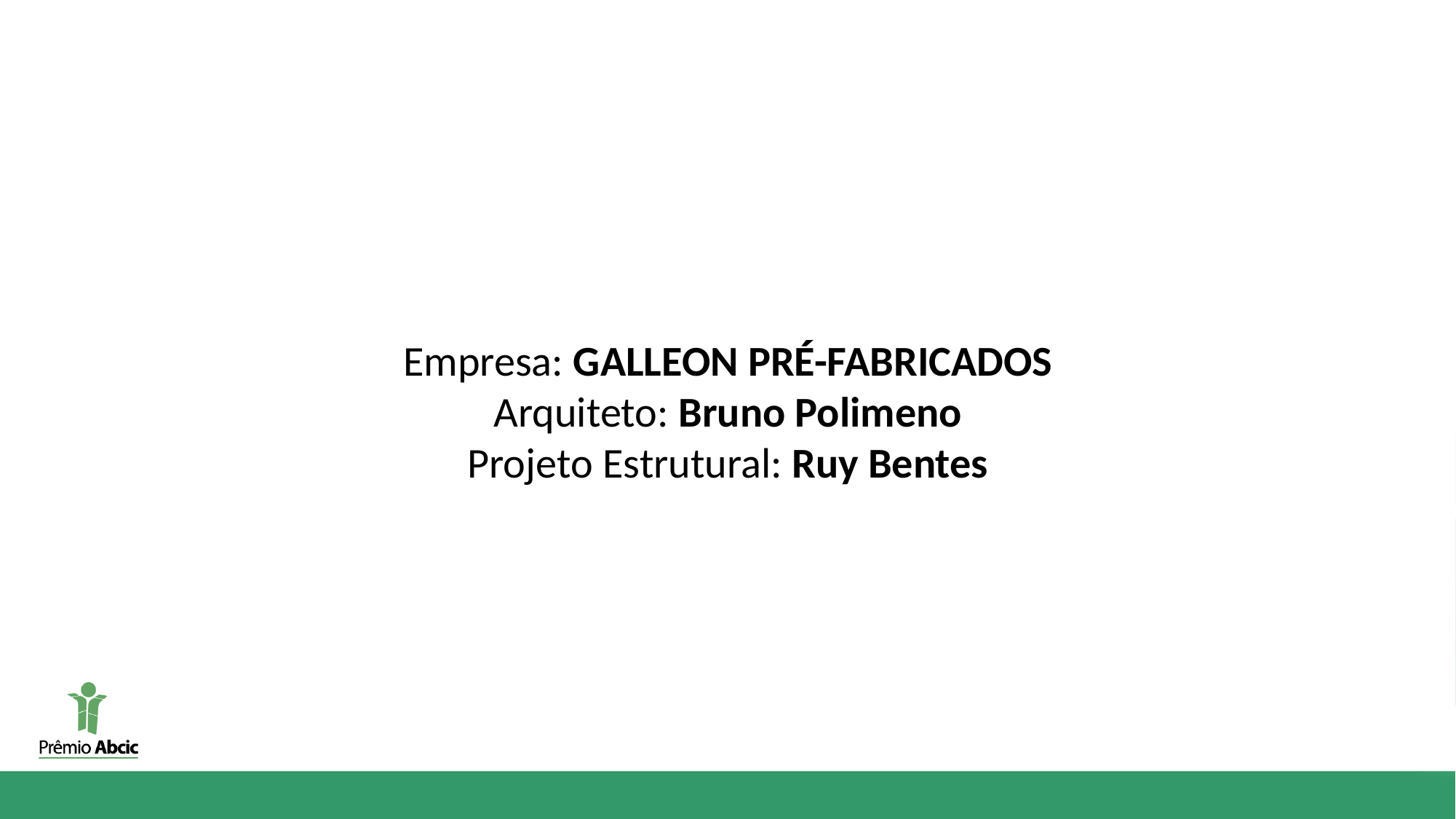

Empresa: GALLEON PRÉ-FABRICADOS
Arquiteto: Bruno Polimeno
Projeto Estrutural: Ruy Bentes